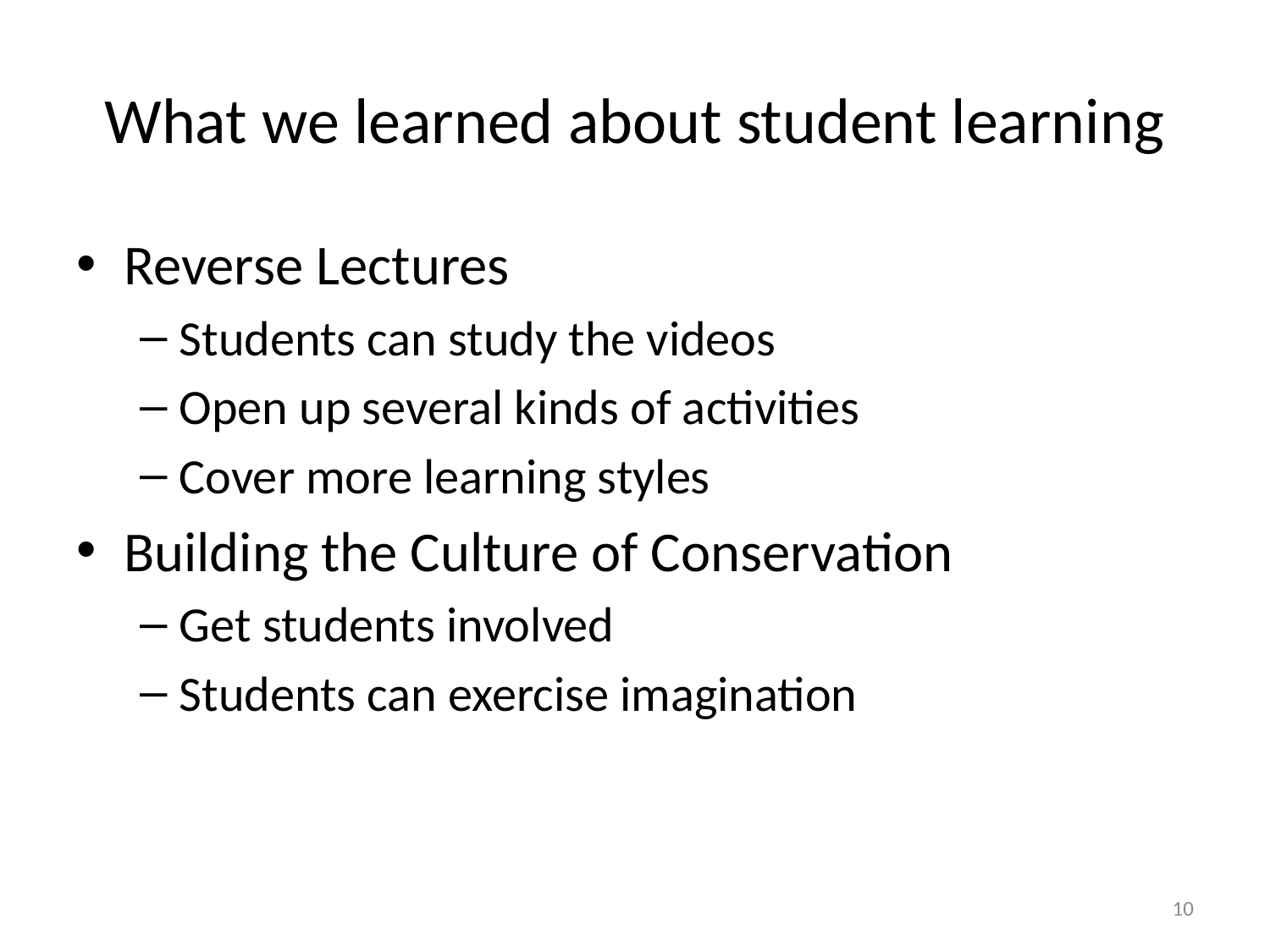

# What we learned about student learning
Reverse Lectures
Students can study the videos
Open up several kinds of activities
Cover more learning styles
Building the Culture of Conservation
Get students involved
Students can exercise imagination
10